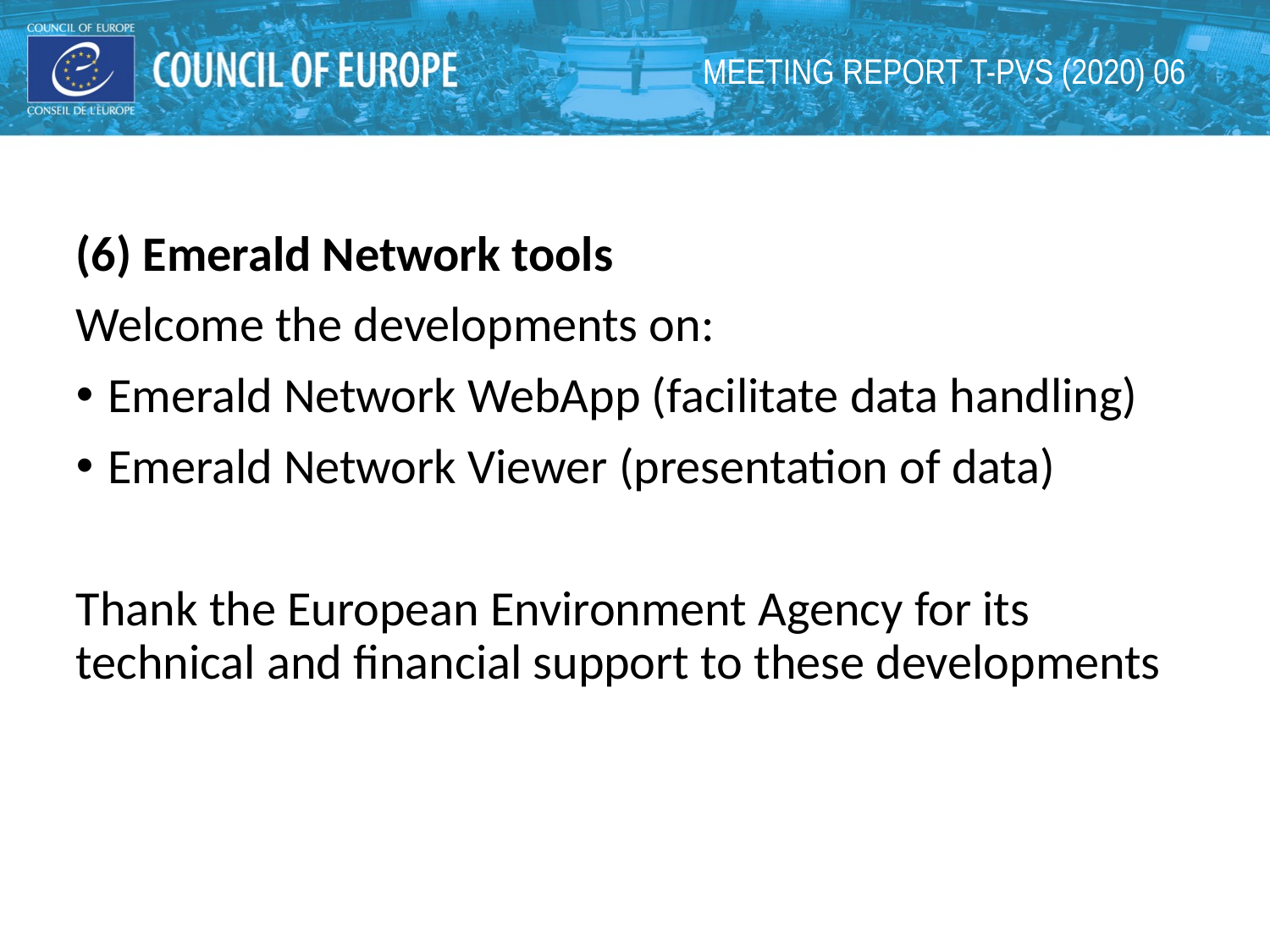

# MEETING REPORT T-PVS (2020) 06
(6) Emerald Network tools
Welcome the developments on:
Emerald Network WebApp (facilitate data handling)
Emerald Network Viewer (presentation of data)

Thank the European Environment Agency for its technical and financial support to these developments